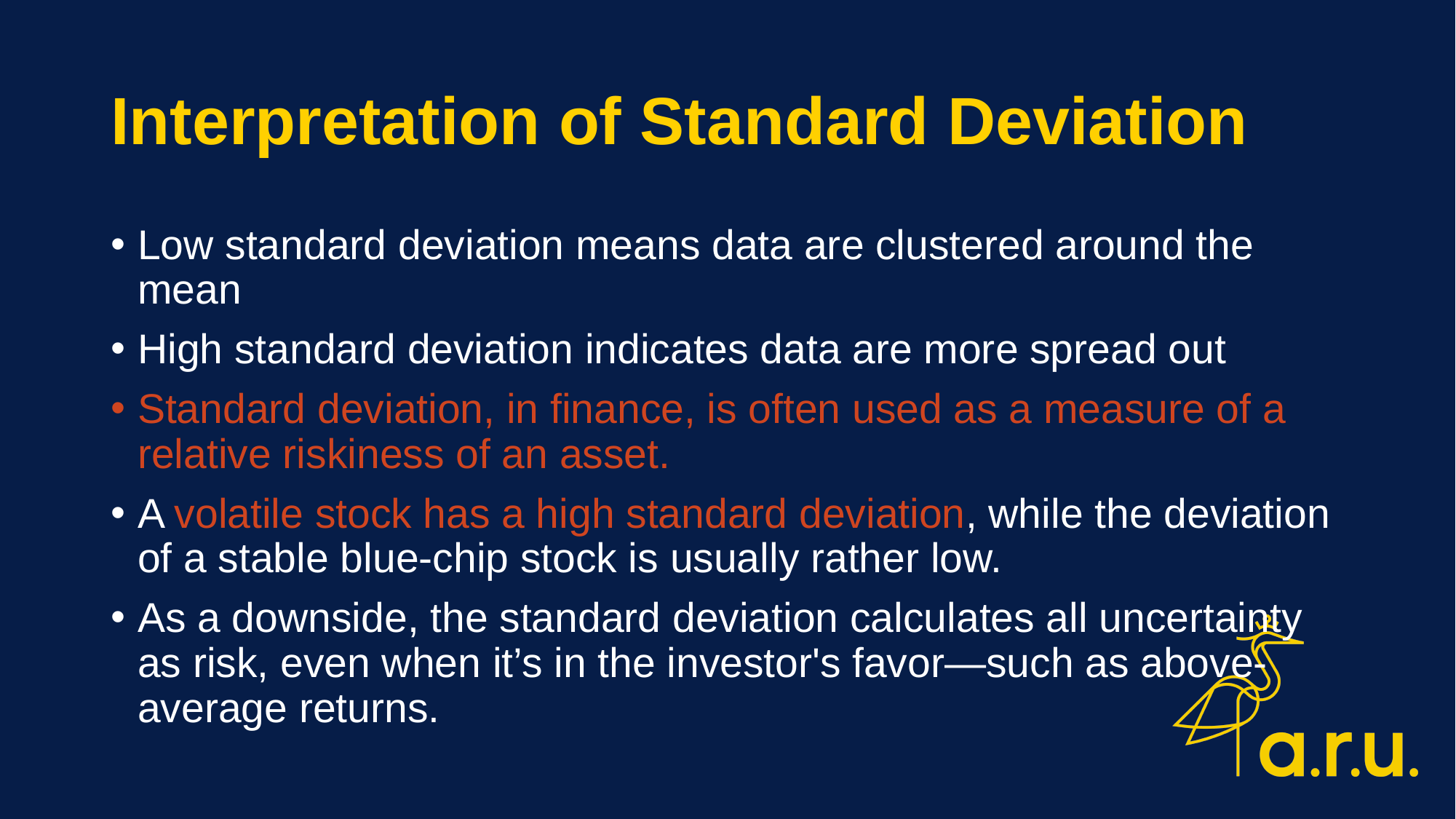

# Interpretation of Standard Deviation
Low standard deviation means data are clustered around the mean
High standard deviation indicates data are more spread out
Standard deviation, in finance, is often used as a measure of a relative riskiness of an asset.
A volatile stock has a high standard deviation, while the deviation of a stable blue-chip stock is usually rather low.
As a downside, the standard deviation calculates all uncertainty as risk, even when it’s in the investor's favor—such as above-average returns.